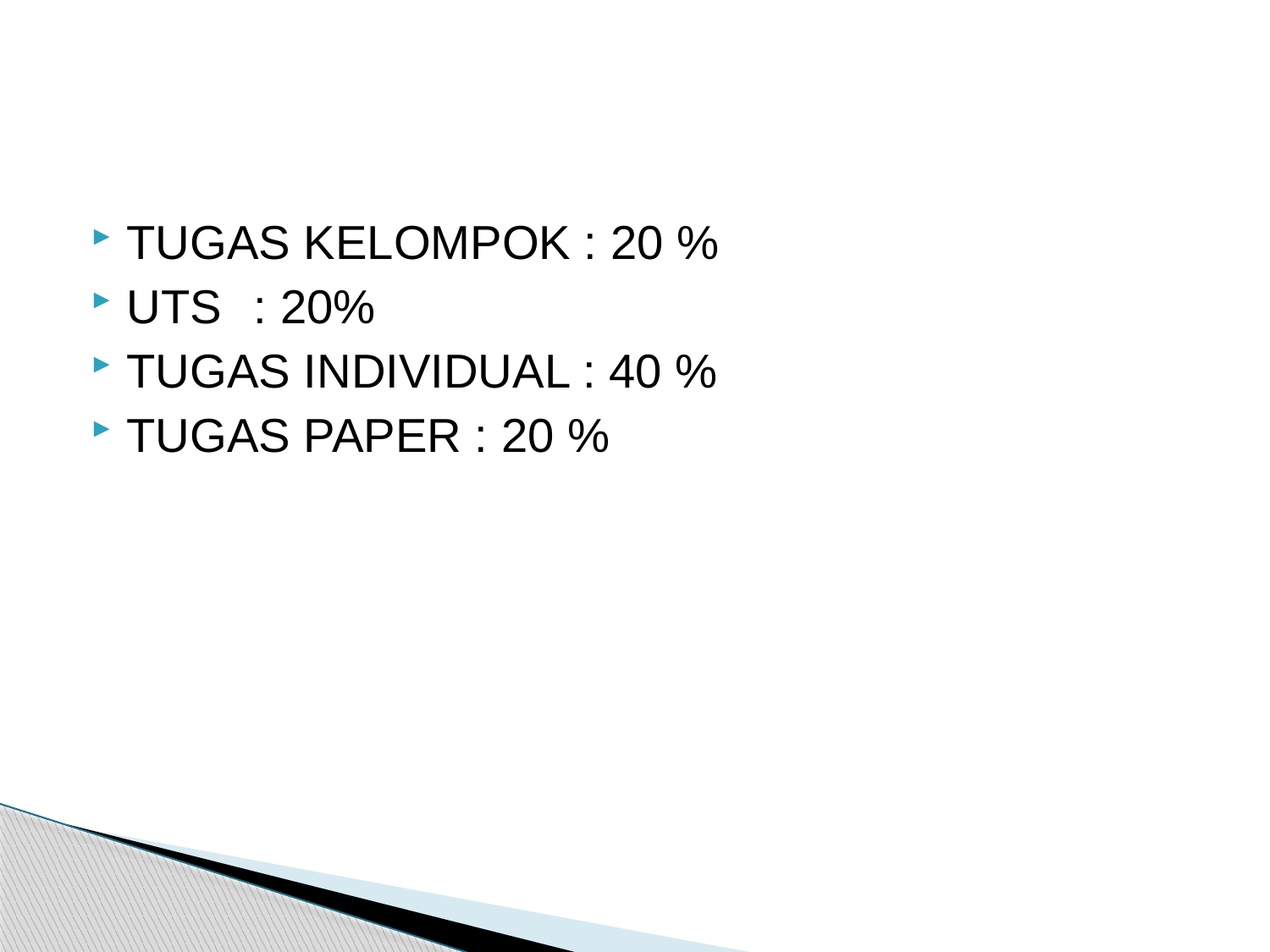

#
TUGAS KELOMPOK : 20 %
UTS	: 20%
TUGAS INDIVIDUAL : 40 %
TUGAS PAPER : 20 %